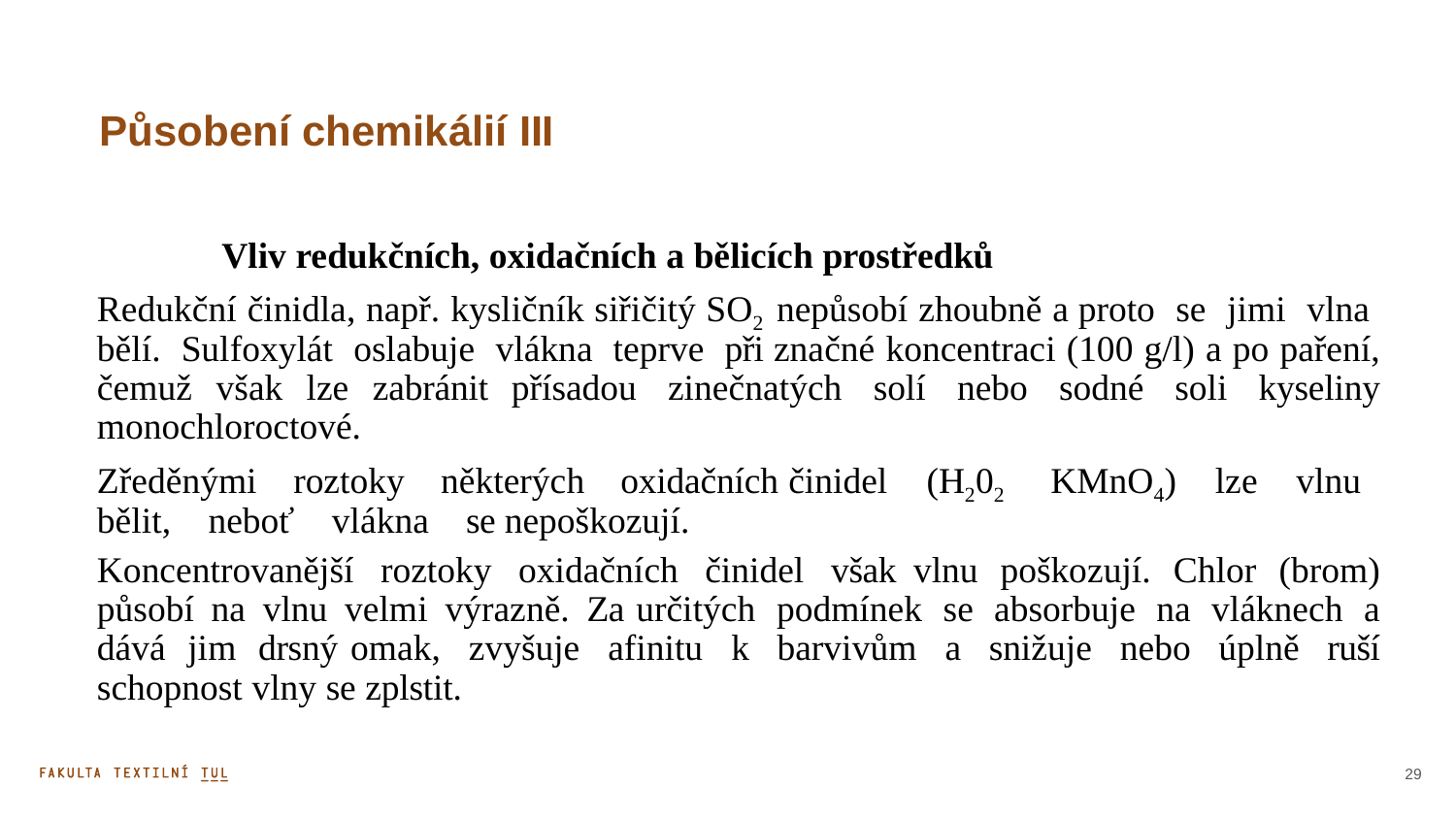

# Působení chemikálií III
Vliv redukčních, oxidačních a bělicích prostředků
Redukční činidla, např. kysličník siřičitý SO2 nepůsobí zhoubně a proto  se  jimi  vlna  bělí.  Sulfoxylát  oslabuje  vlákna  teprve  při značné koncentraci (100 g/l) a po paření, čemuž však lze zabránit přísadou zinečnatých solí nebo sodné soli kyseliny monochloroctové.
Zředěnými  roztoky  některých  oxidačních činidel  (H202   KMnO4)  lze  vlnu  bělit,  neboť  vlákna  se nepoškozují.
Koncentrovanější roztoky oxidačních činidel však vlnu poškozují. Chlor (brom) působí na vlnu velmi výrazně. Za určitých podmínek se absorbuje na vláknech a dává jim drsný omak,  zvyšuje  afinitu  k  barvivům  a  snižuje  nebo  úplně  ruší schopnost vlny se zplstit.
29